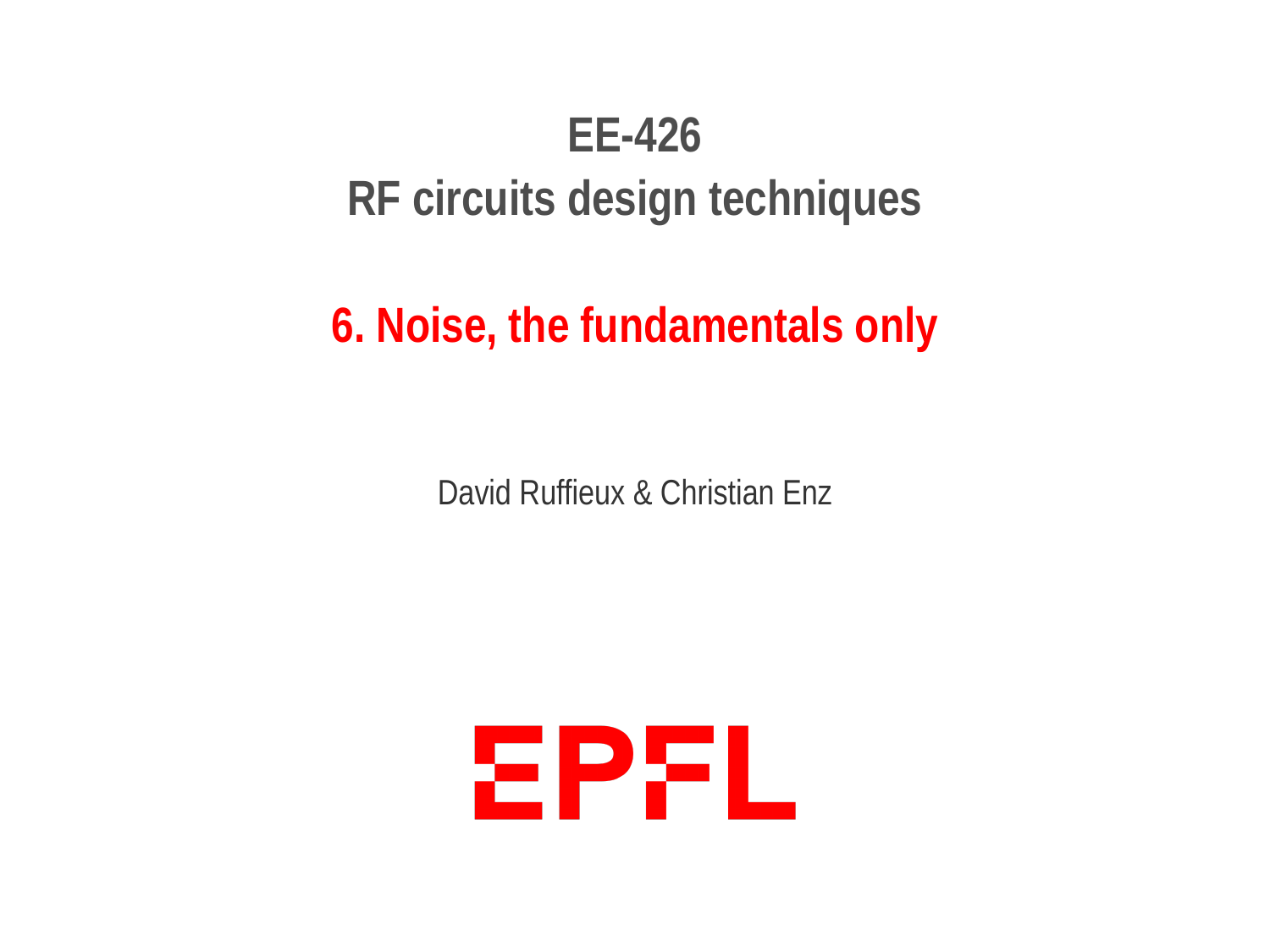

# EE-426 RF circuits design techniques 6. Noise, the fundamentals only
David Ruffieux & Christian Enz